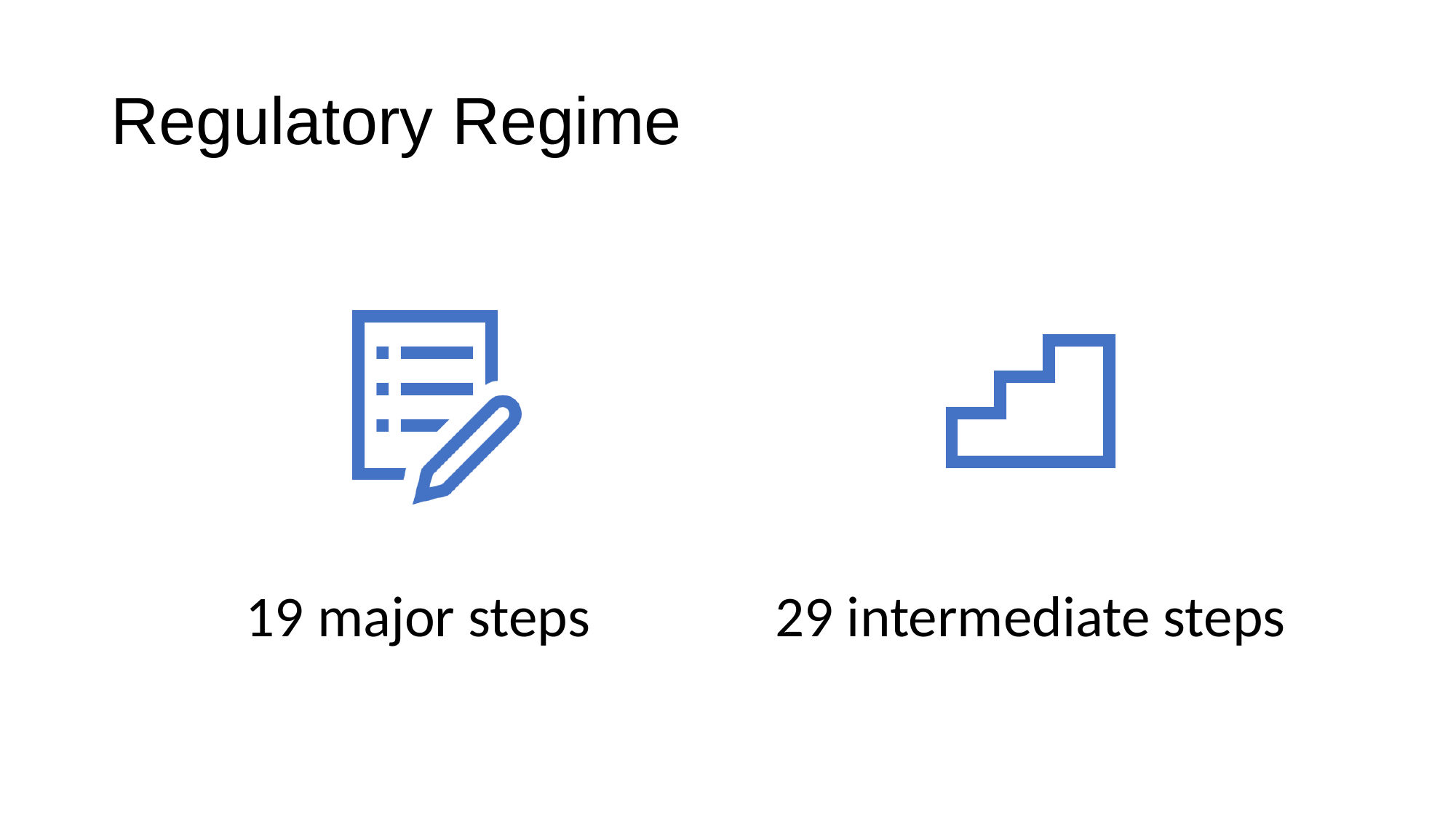

# Regulatory Regime
19 major steps
29 intermediate steps